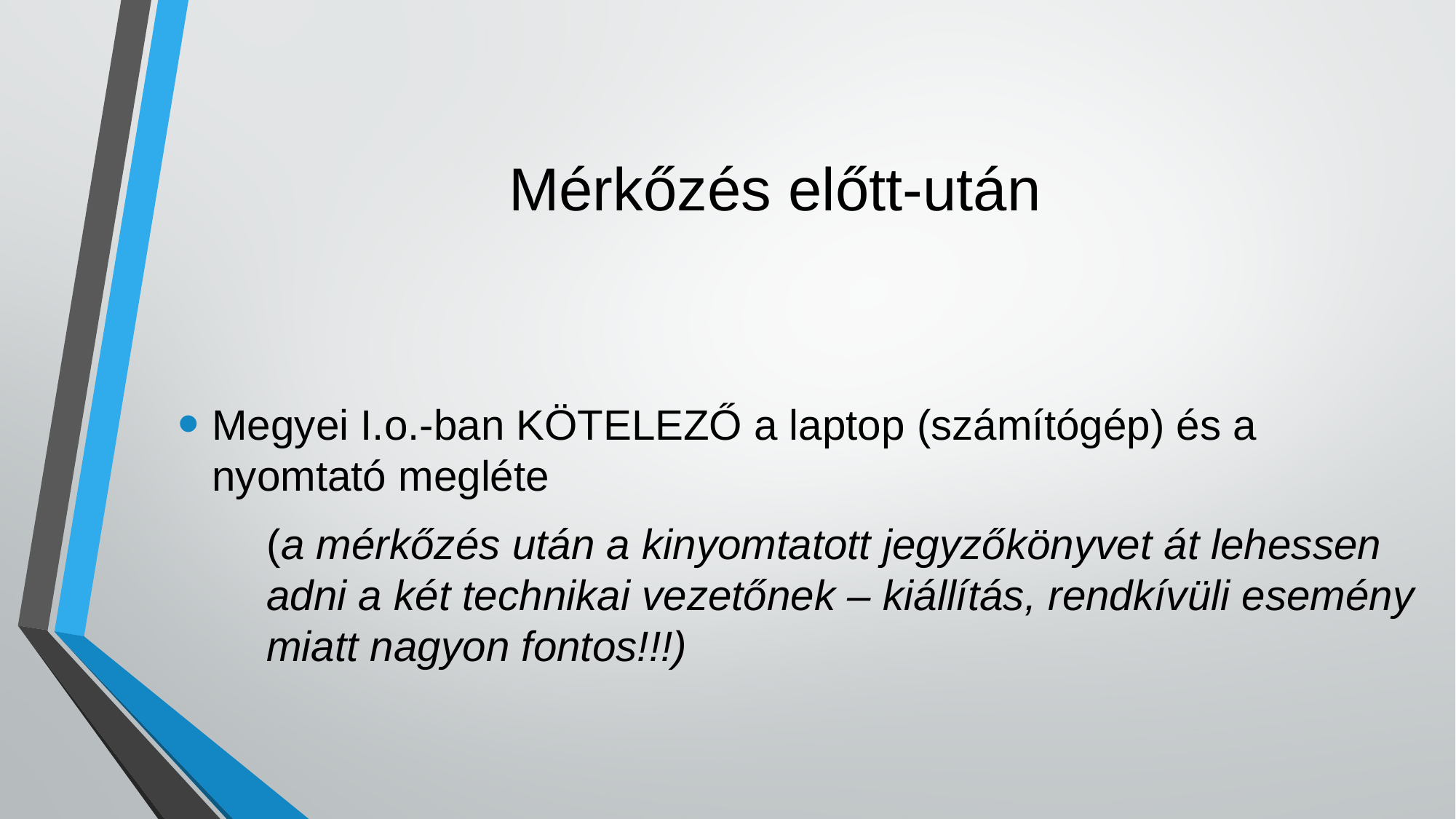

# Mérkőzés előtt-után
Megyei I.o.-ban KÖTELEZŐ a laptop (számítógép) és a nyomtató megléte
	(a mérkőzés után a kinyomtatott jegyzőkönyvet át lehessen adni a két technikai vezetőnek – kiállítás, rendkívüli esemény miatt nagyon fontos!!!)